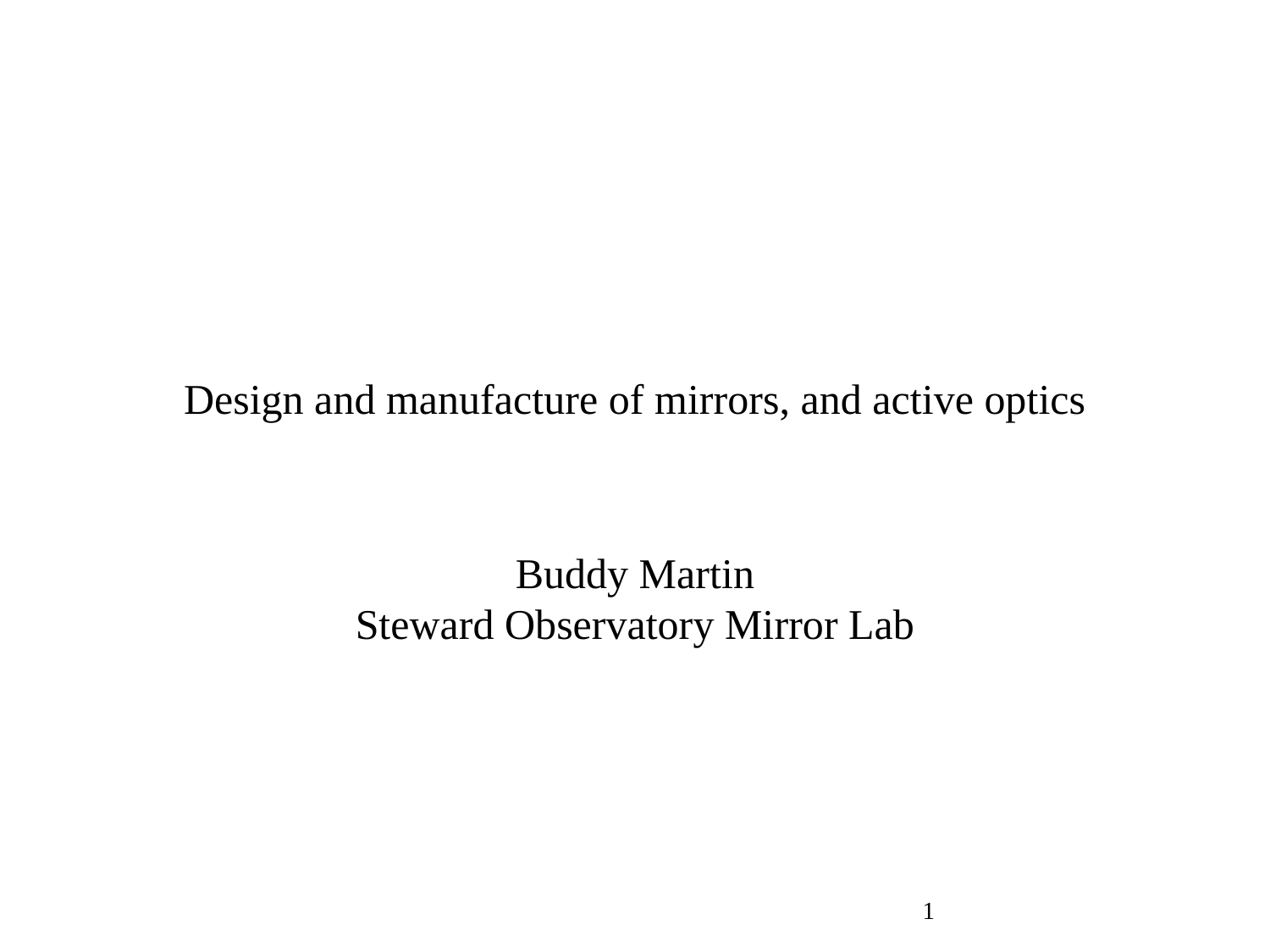

Design and manufacture of mirrors, and active optics
Buddy Martin
Steward Observatory Mirror Lab

1